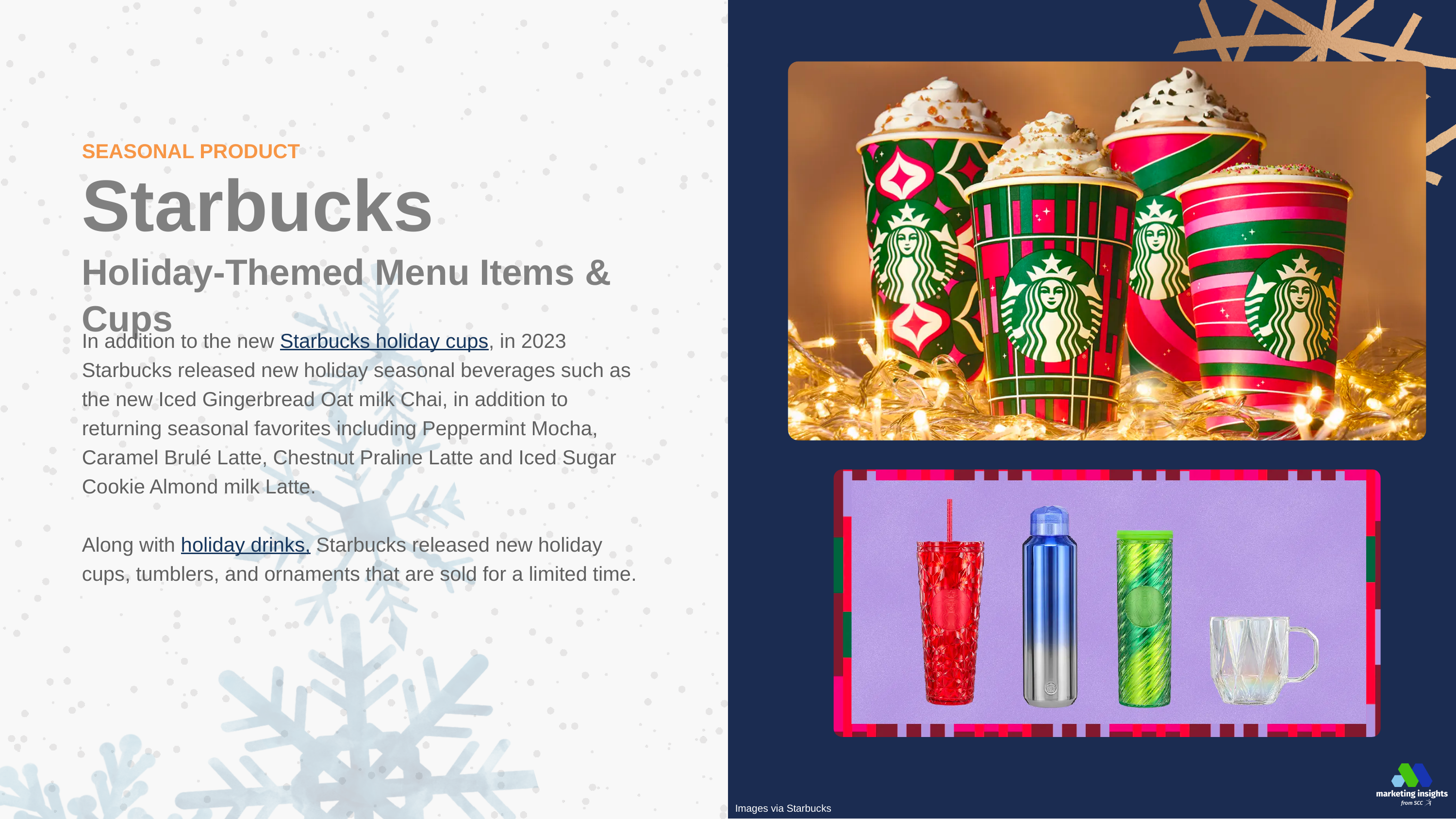

SEASONAL PRODUCT
Starbucks
Holiday-Themed Menu Items & Cups
In addition to the new Starbucks holiday cups, in 2023 Starbucks released new holiday seasonal beverages such as the new Iced Gingerbread Oat milk Chai, in addition to returning seasonal favorites including Peppermint Mocha, Caramel Brulé Latte, Chestnut Praline Latte and Iced Sugar Cookie Almond milk Latte.

Along with holiday drinks, Starbucks released new holiday cups, tumblers, and ornaments that are sold for a limited time.

Images via Starbucks